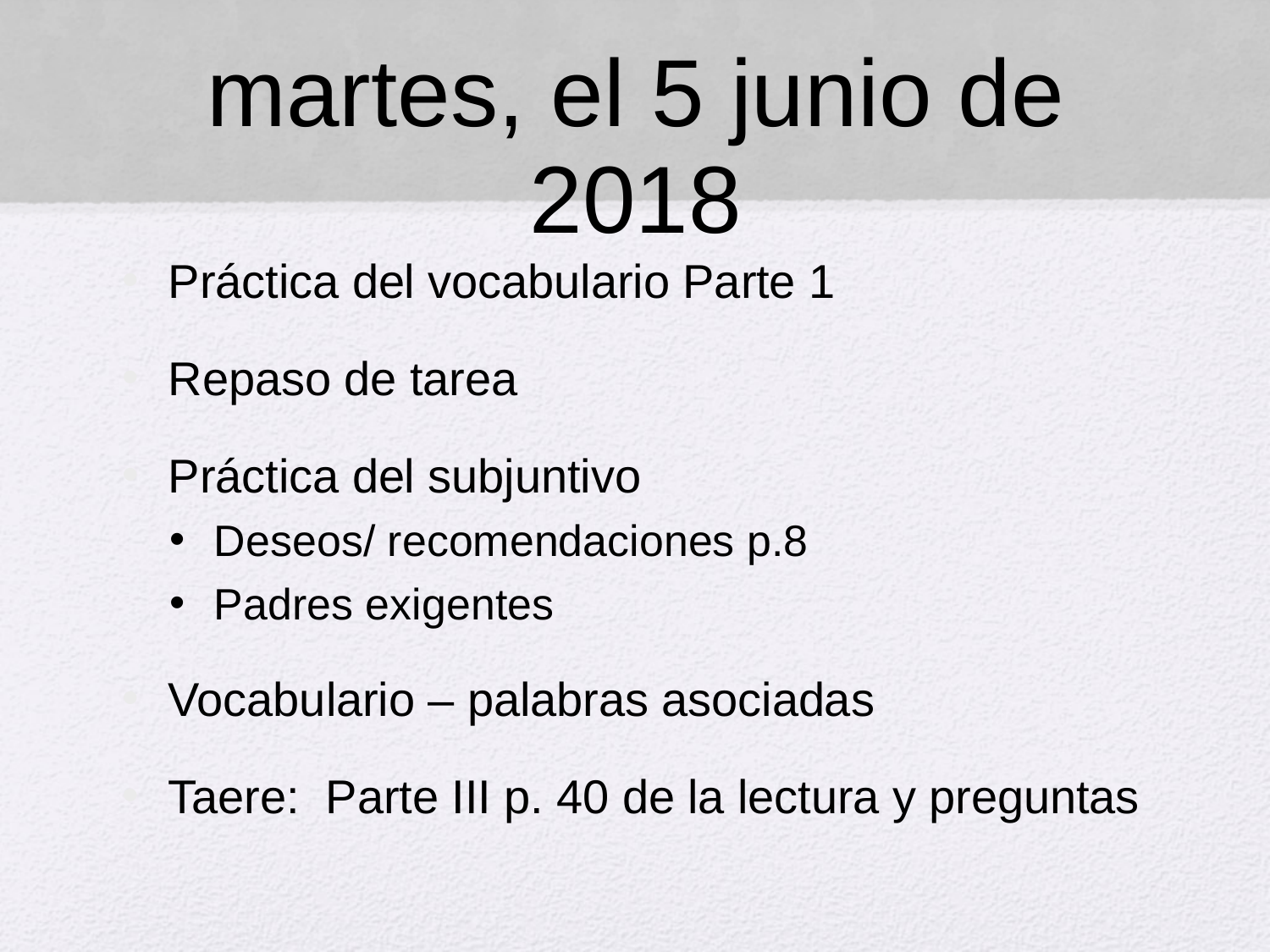

# martes, el 5 junio de 2018
Práctica del vocabulario Parte 1
Repaso de tarea
Práctica del subjuntivo
Deseos/ recomendaciones p.8
Padres exigentes
Vocabulario – palabras asociadas
Taere:  Parte III p. 40 de la lectura y preguntas